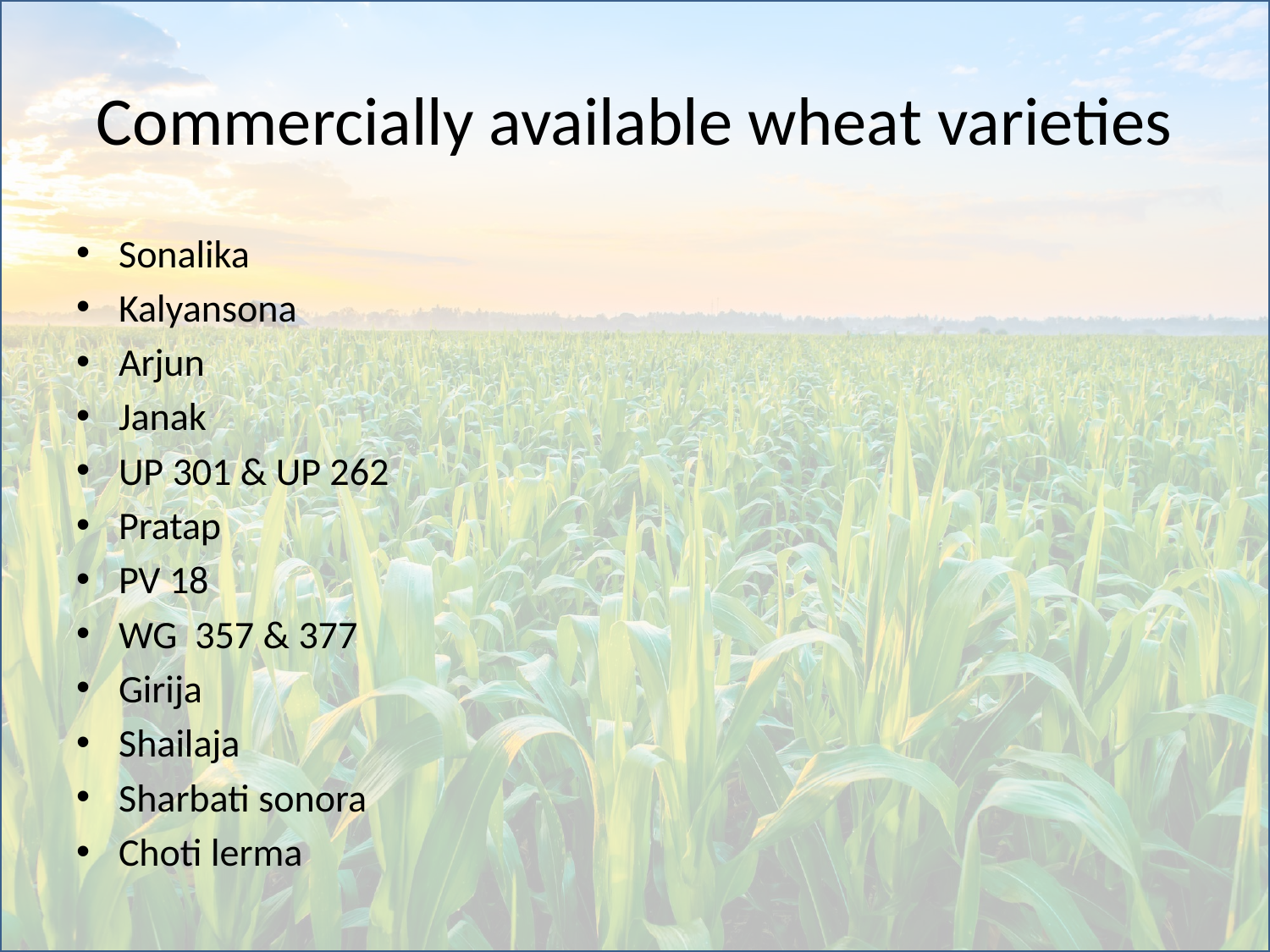

# Commercially available wheat varieties
Sonalika
Kalyansona
Arjun
Janak
UP 301 & UP 262
Pratap
PV 18
WG  357 & 377
Girija
Shailaja
Sharbati sonora
Choti lerma